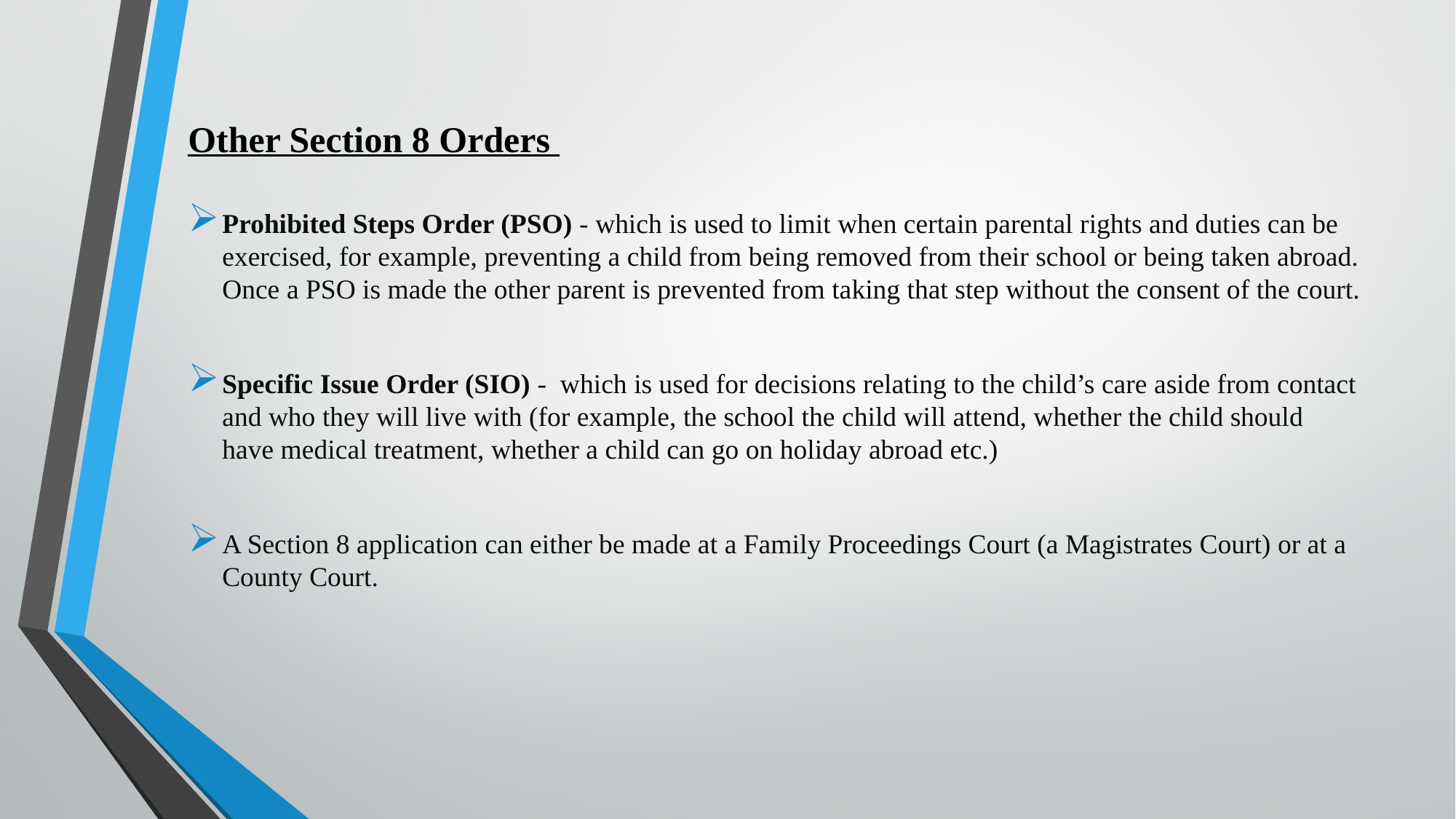

Prohibited Steps Order (PSO) - which is used to limit when certain parental rights and duties can be exercised, for example, preventing a child from being removed from their school or being taken abroad. Once a PSO is made the other parent is prevented from taking that step without the consent of the court.

Specific Issue Order (SIO) -  which is used for decisions relating to the child’s care aside from contact and who they will live with (for example, the school the child will attend, whether the child should have medical treatment, whether a child can go on holiday abroad etc.)

A Section 8 application can either be made at a Family Proceedings Court (a Magistrates Court) or at a County Court.

Other Section 8 Orders